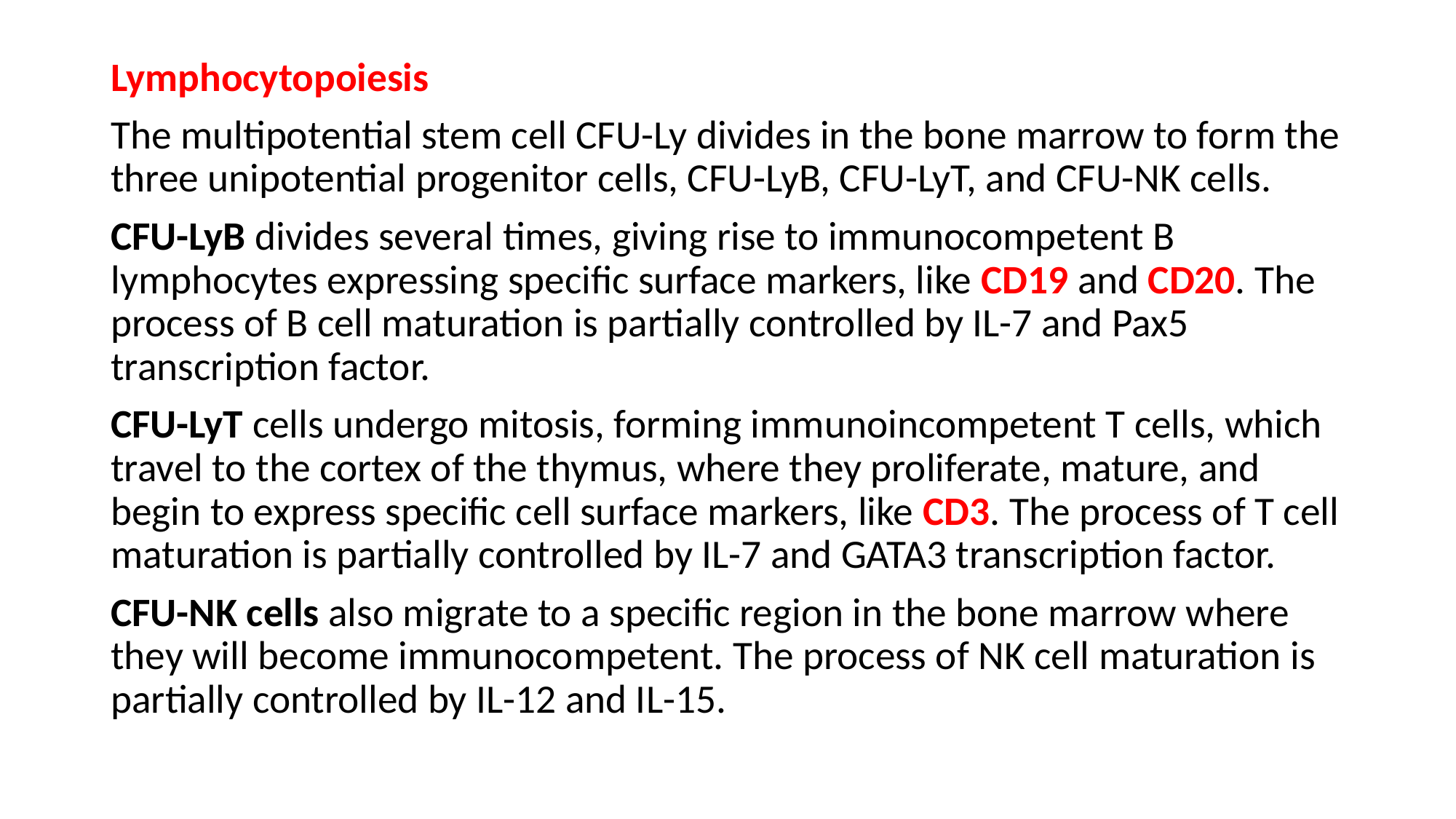

Lymphocytopoiesis
The multipotential stem cell CFU-Ly divides in the bone marrow to form the three unipotential progenitor cells, CFU-LyB, CFU-LyT, and CFU-NK cells.
CFU-LyB divides several times, giving rise to immunocompetent B lymphocytes expressing specific surface markers, like CD19 and CD20. The process of B cell maturation is partially controlled by IL-7 and Pax5 transcription factor.
CFU-LyT cells undergo mitosis, forming immunoincompetent T cells, which travel to the cortex of the thymus, where they proliferate, mature, and begin to express specific cell surface markers, like CD3. The process of T cell maturation is partially controlled by IL-7 and GATA3 transcription factor.
CFU-NK cells also migrate to a specific region in the bone marrow where they will become immunocompetent. The process of NK cell maturation is partially controlled by IL-12 and IL-15.